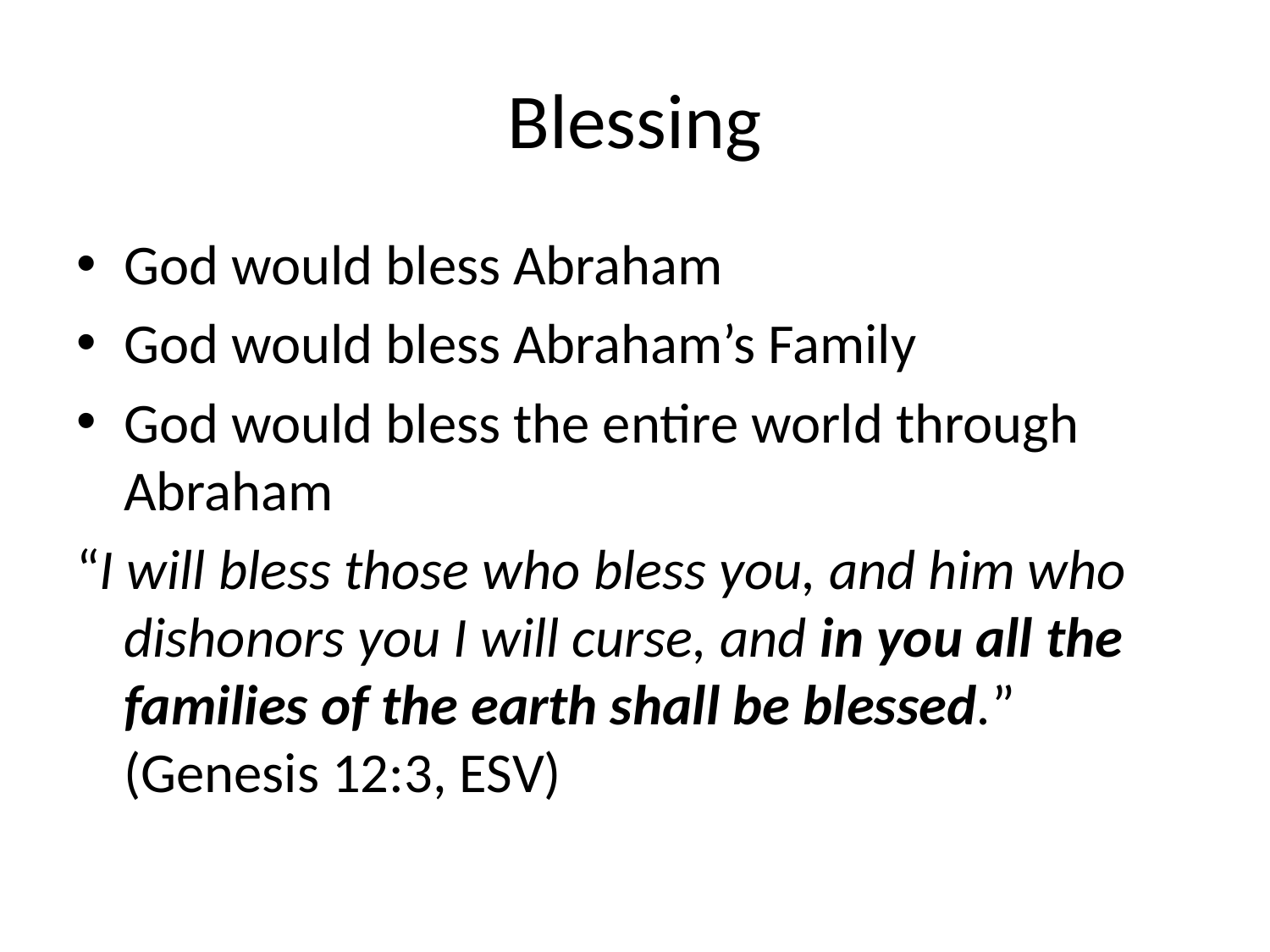

# Blessing
God would bless Abraham
God would bless Abraham’s Family
God would bless the entire world through Abraham
“I will bless those who bless you, and him who dishonors you I will curse, and in you all the families of the earth shall be blessed.” (Genesis 12:3, ESV)